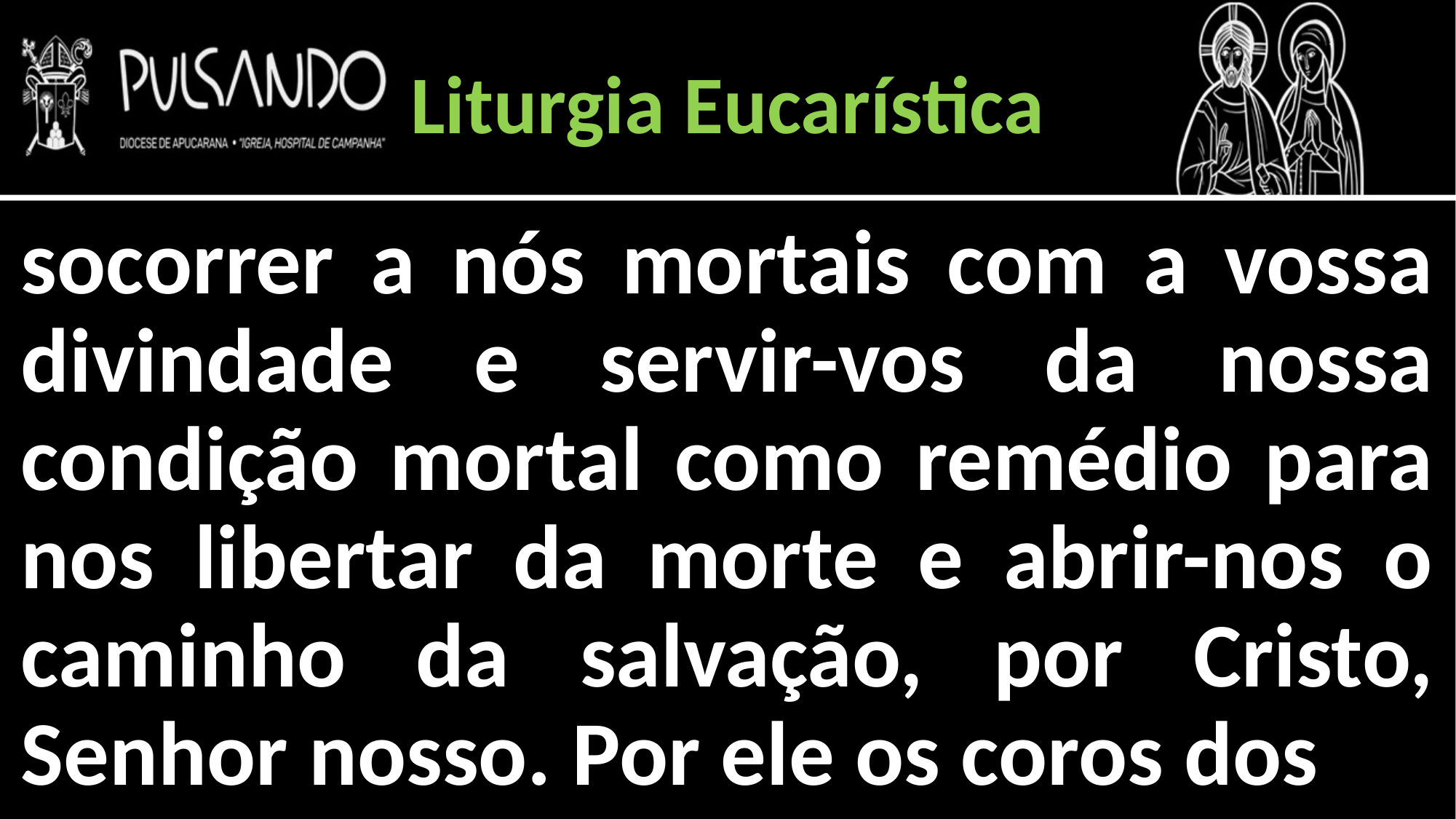

Liturgia Eucarística
socorrer a nós mortais com a vossa divindade e servir-vos da nossa condição mortal como remédio para nos libertar da morte e abrir-nos o caminho da salvação, por Cristo, Senhor nosso. Por ele os coros dos